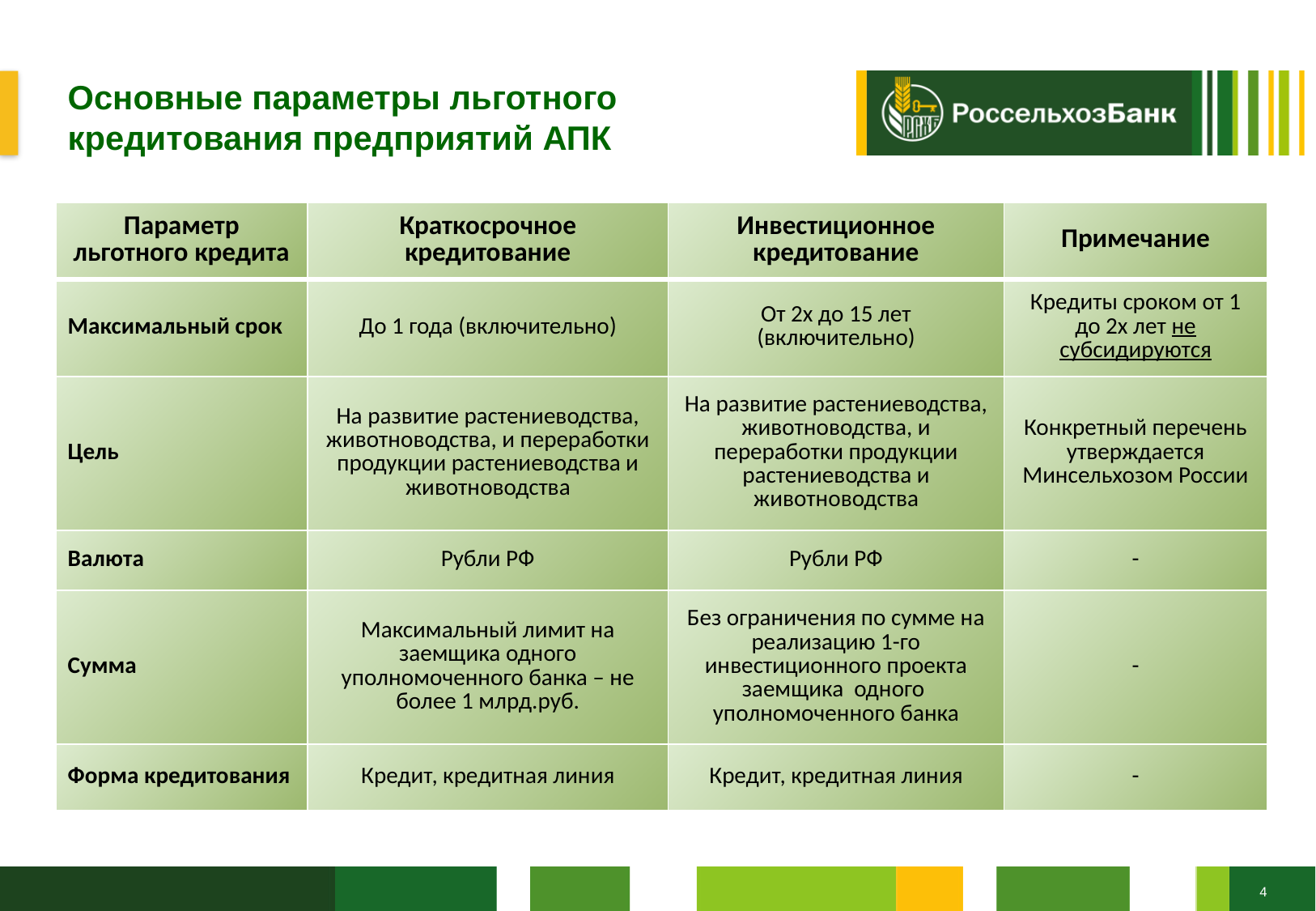

Основные параметры льготного кредитования предприятий АПК

| Параметр льготного кредита | Краткосрочное кредитование | Инвестиционное кредитование | Примечание |
| --- | --- | --- | --- |
| Максимальный срок | До 1 года (включительно) | От 2х до 15 лет (включительно) | Кредиты сроком от 1 до 2х лет не субсидируются |
| Цель | На развитие растениеводства, животноводства, и переработки продукции растениеводства и животноводства | На развитие растениеводства, животноводства, и переработки продукции растениеводства и животноводства | Конкретный перечень утверждается Минсельхозом России |
| Валюта | Рубли РФ | Рубли РФ | - |
| Сумма | Максимальный лимит на заемщика одного уполномоченного банка – не более 1 млрд.руб. | Без ограничения по сумме на реализацию 1-го инвестиционного проекта заемщика одного уполномоченного банка | - |
| Форма кредитования | Кредит, кредитная линия | Кредит, кредитная линия | - |